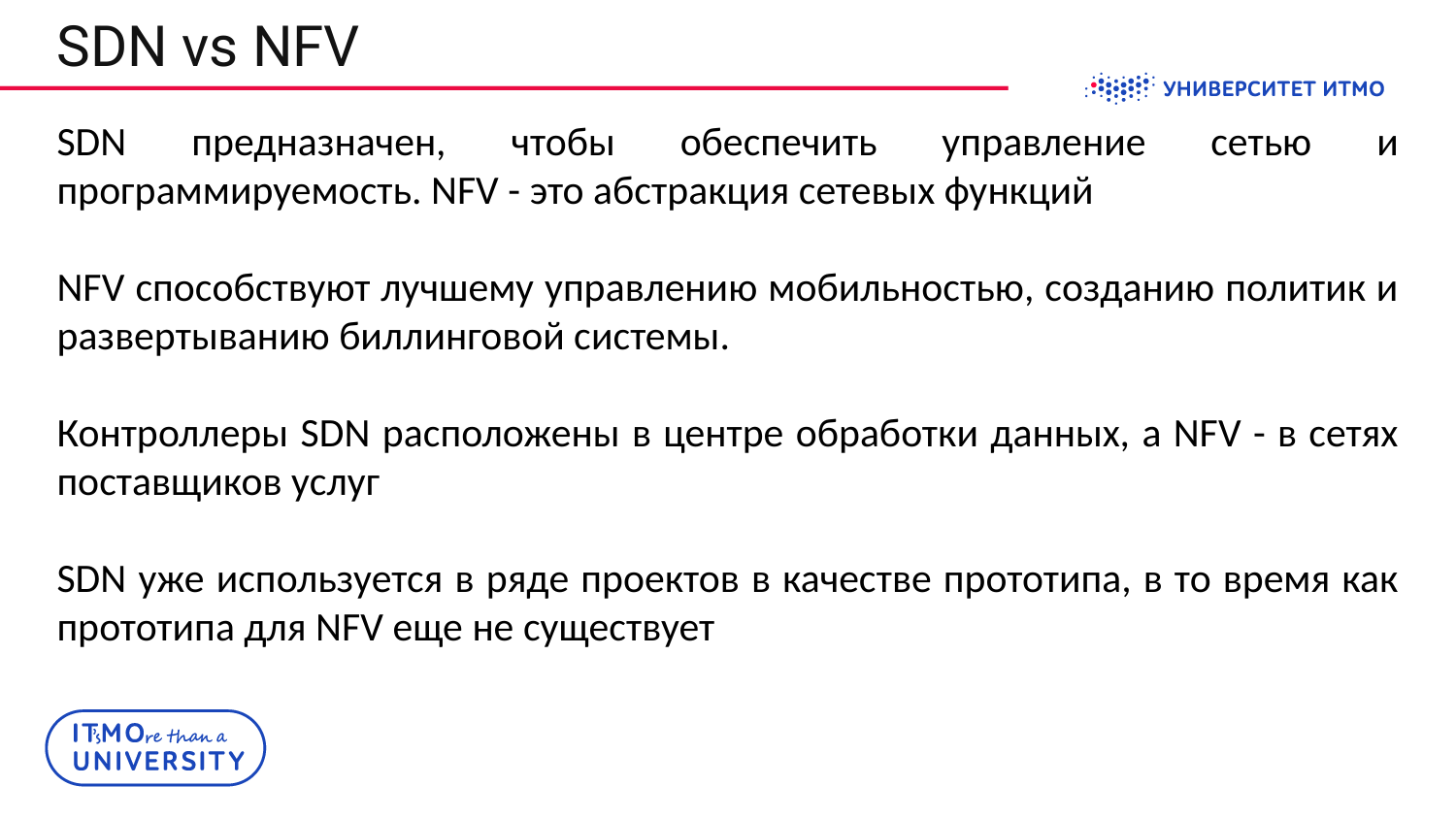

# SDN vs NFV
SDN предназначен, чтобы обеспечить управление сетью и программируемость. NFV - это абстракция сетевых функций

NFV способствуют лучшему управлению мобильностью, созданию политик и развертыванию биллинговой системы.

Контроллеры SDN расположены в центре обработки данных, а NFV - в сетях поставщиков услуг

SDN уже используется в ряде проектов в качестве прототипа, в то время как прототипа для NFV еще не существует